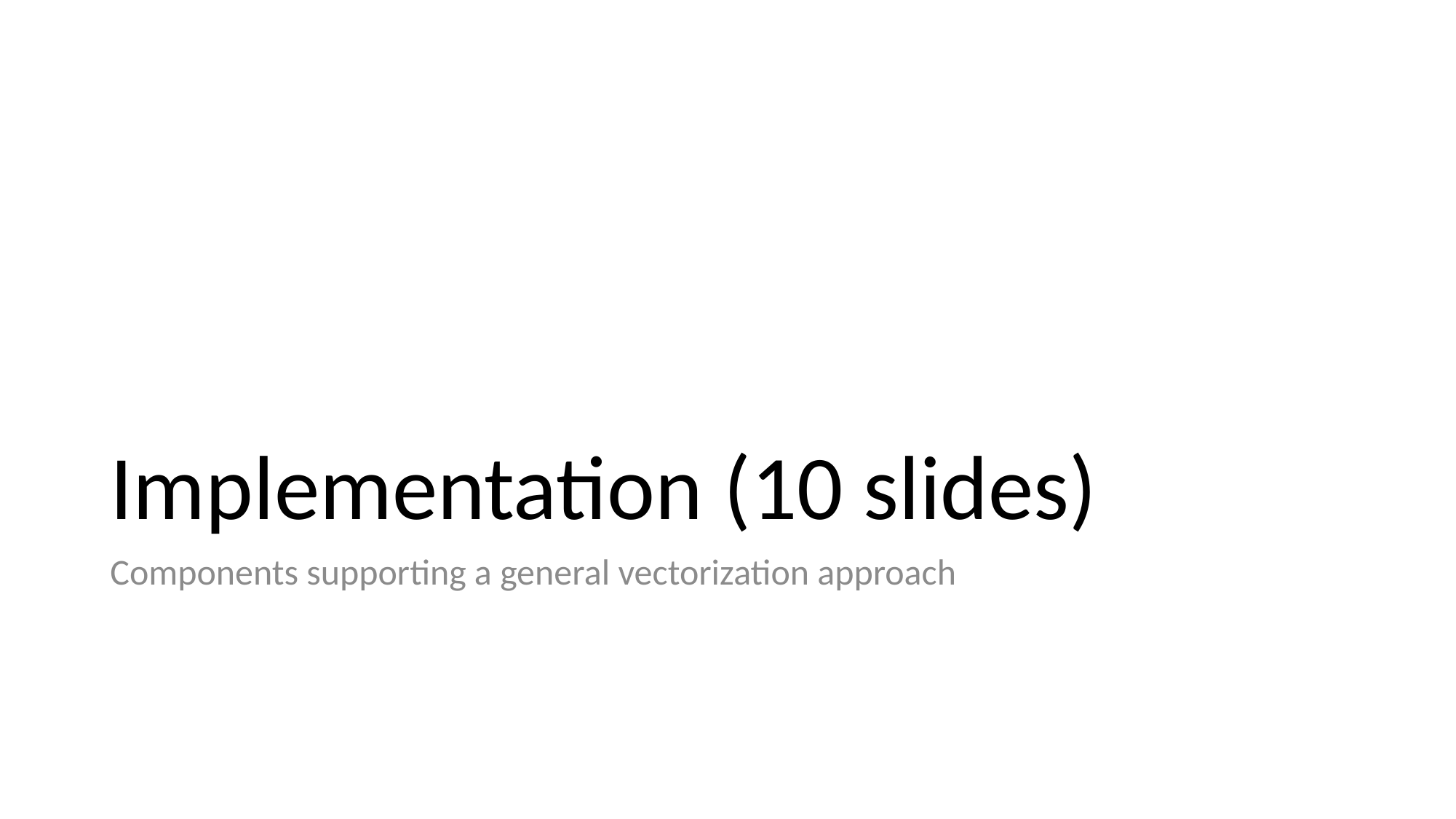

# Implementation (10 slides)
Components supporting a general vectorization approach